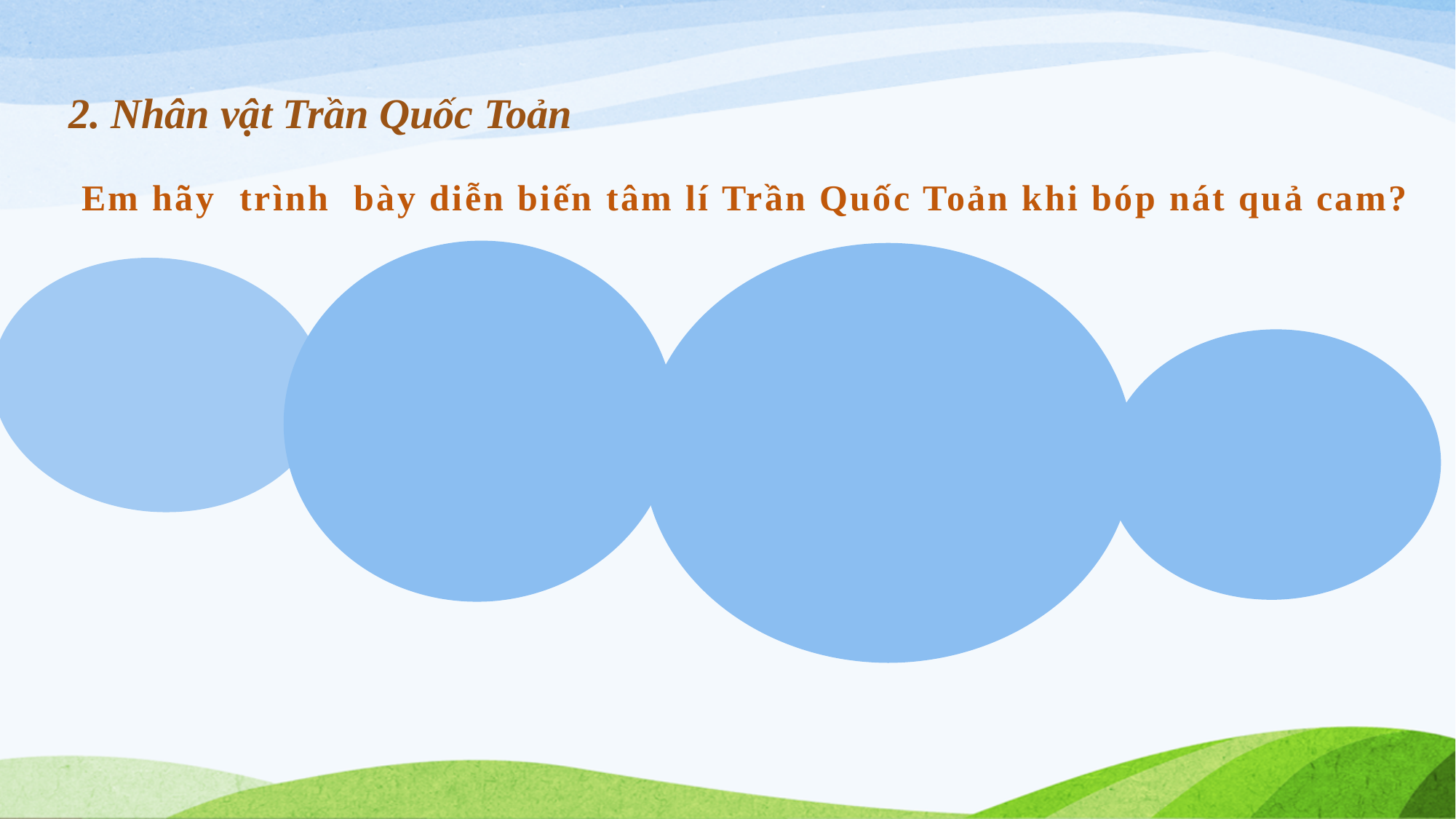

2. Nhân vật Trần Quốc Toản
Em hãy  trình  bày diễn biến tâm lí Trần Quốc Toản khi bóp nát quả cam?